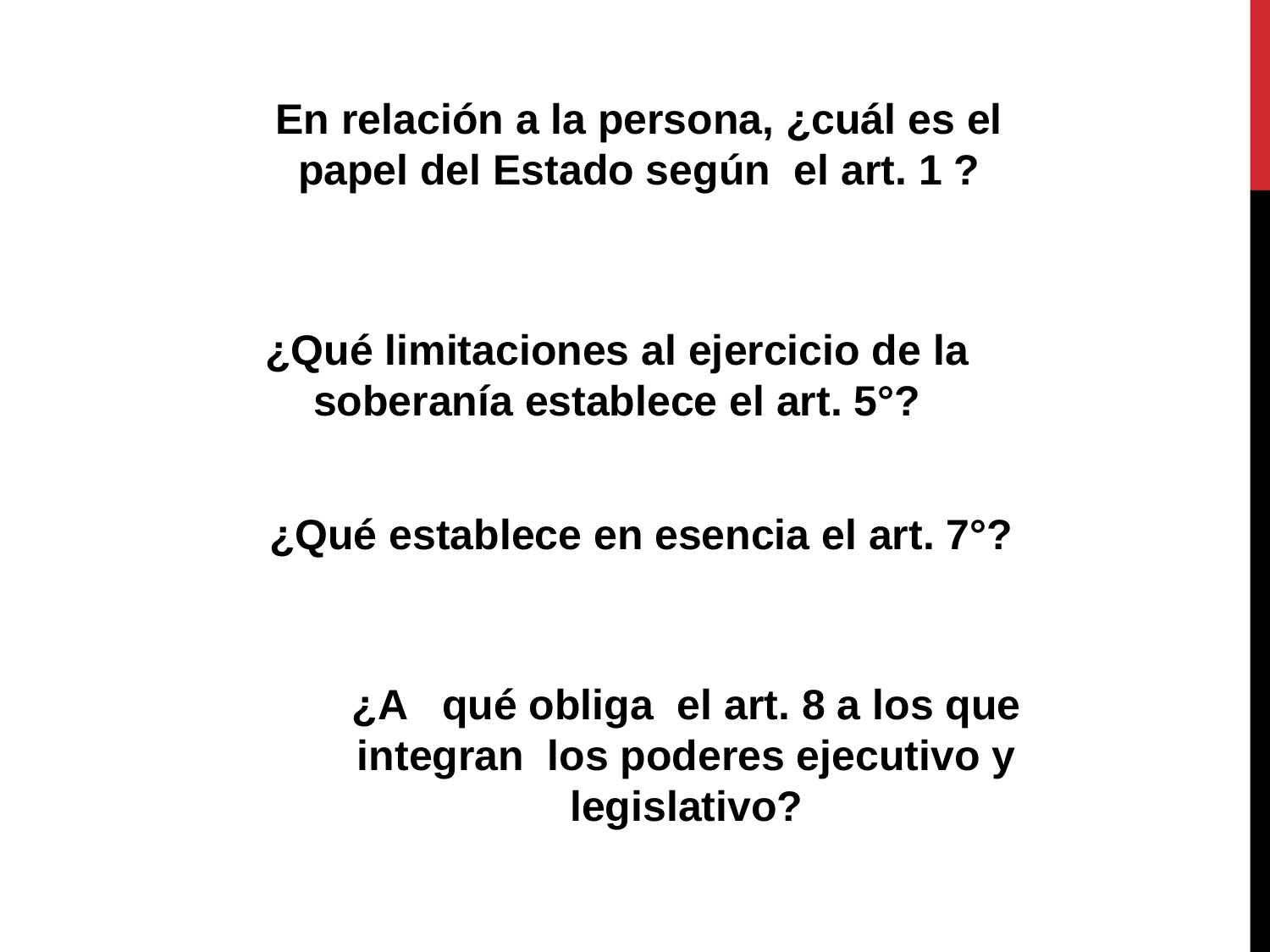

En relación a la persona, ¿cuál es el papel del Estado según  el art. 1 ?
¿Qué limitaciones al ejercicio de la soberanía establece el art. 5°?
¿Qué establece en esencia el art. 7°?
¿A   qué obliga  el art. 8 a los que integran  los poderes ejecutivo y legislativo?